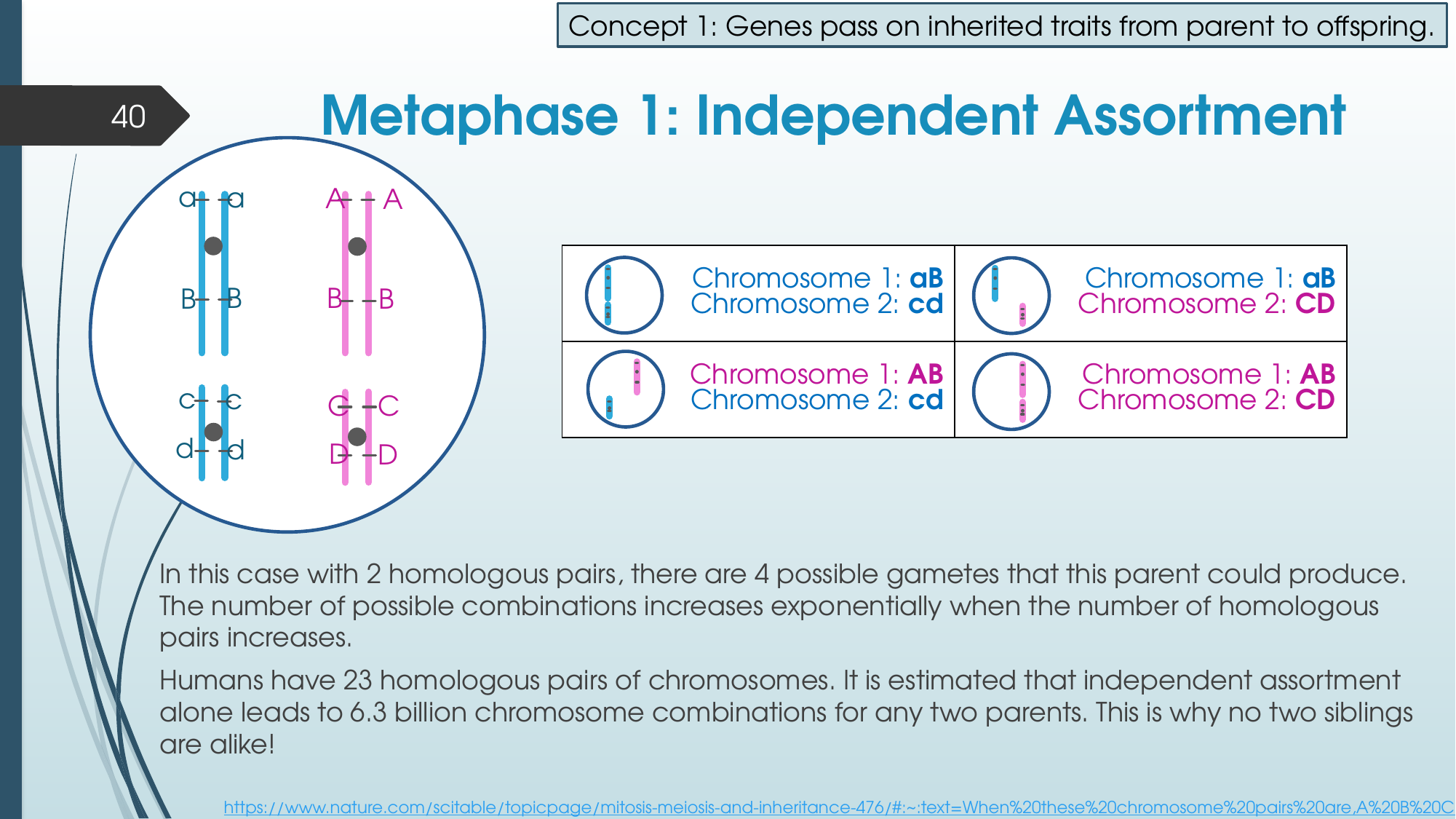

Concept 1: Genes pass on inherited traits from parent to offspring.
# Metaphase 1: Independent Assortment
40

a
a

B
B
A
A

B
B
c
c

d
d
C
C

D
D
| Chromosome 1: aB Chromosome 2: cd | Chromosome 1: aB Chromosome 2: CD |
| --- | --- |
| Chromosome 1: AB Chromosome 2: cd | Chromosome 1: AB Chromosome 2: CD |

In this case with 2 homologous pairs, there are 4 possible gametes that this parent could produce. The number of possible combinations increases exponentially when the number of homologous pairs increases.
Humans have 23 homologous pairs of chromosomes. It is estimated that independent assortment alone leads to 6.3 billion chromosome combinations for any two parents. This is why no two siblings are alike!

https://www.nature.com/scitable/topicpage/mitosis-meiosis-and-inheritance-476/#:~:text=When%20these%20chromosome%20pairs%20are,A%20B%20C